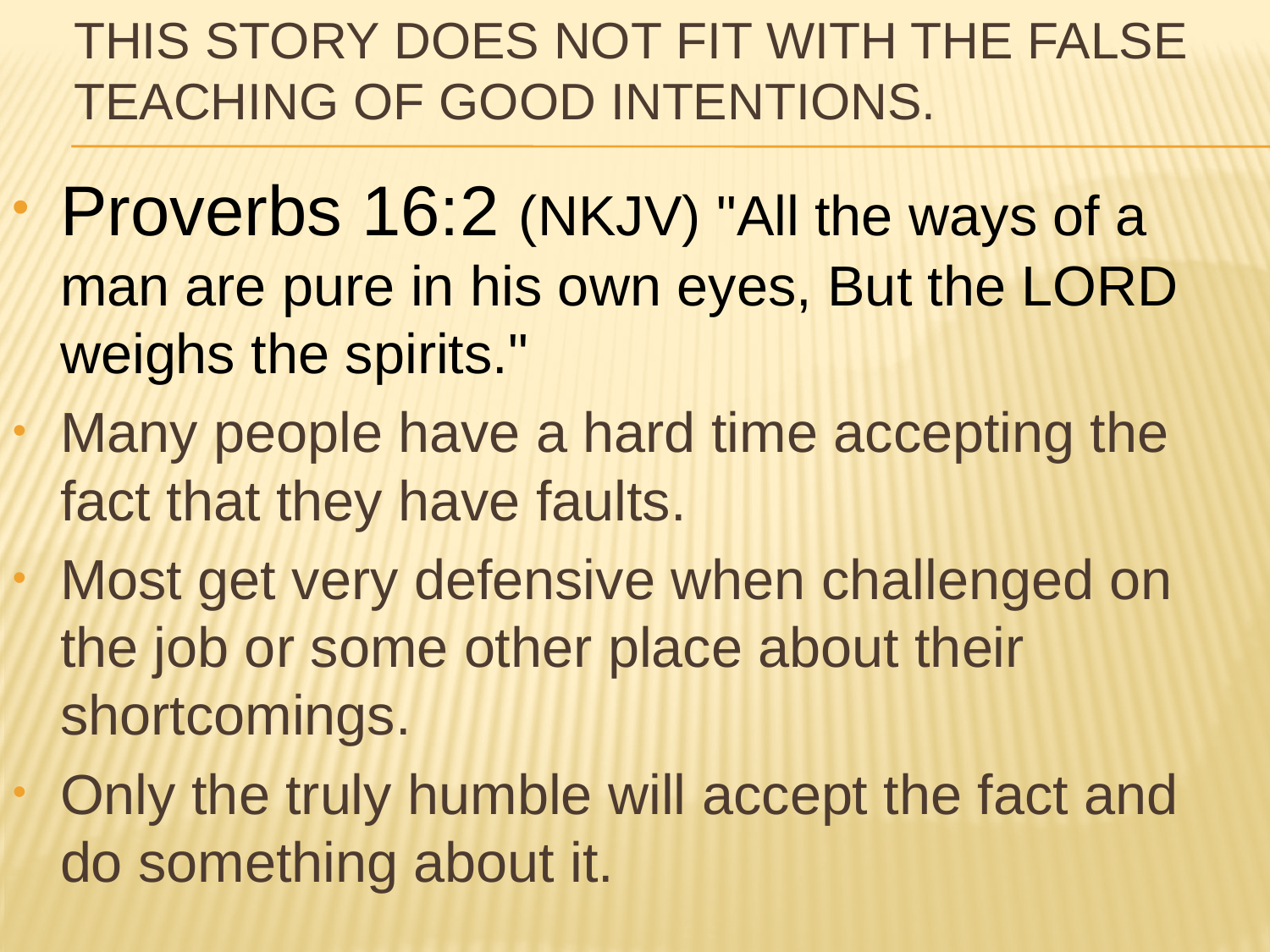

# This story does not fit with the false teaching of good intentions.
Proverbs 16:2 (NKJV) "All the ways of a man are pure in his own eyes, But the LORD weighs the spirits."
Many people have a hard time accepting the fact that they have faults.
Most get very defensive when challenged on the job or some other place about their shortcomings.
Only the truly humble will accept the fact and do something about it.